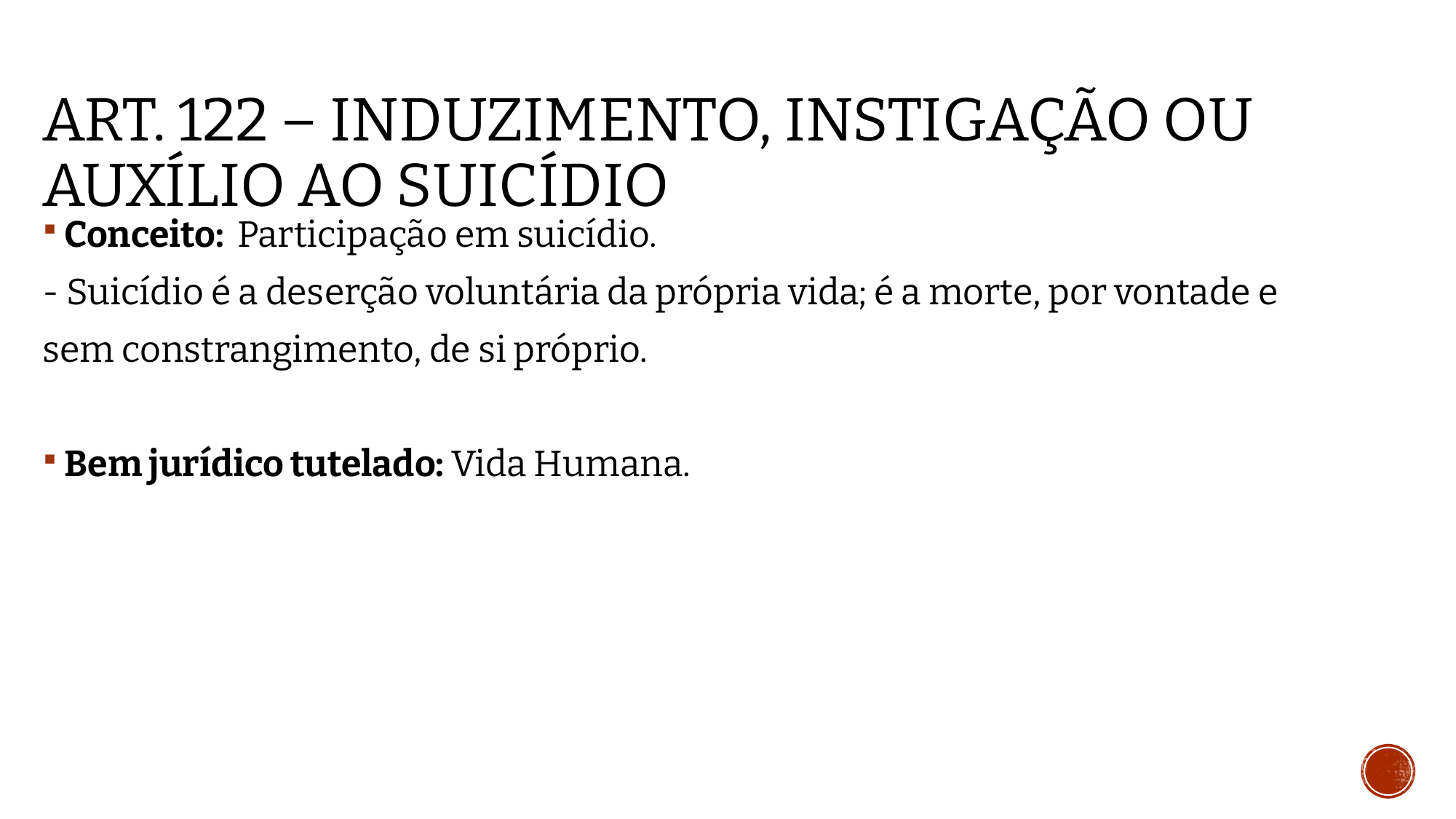

# Art. 122 – Induzimento, instigação ou auxílio ao suicídio
Conceito:  Participação em suicídio.
- Suicídio é a deserção voluntária da própria vida; é a morte, por vontade e
sem constrangimento, de si próprio.

Bem jurídico tutelado: Vida Humana.